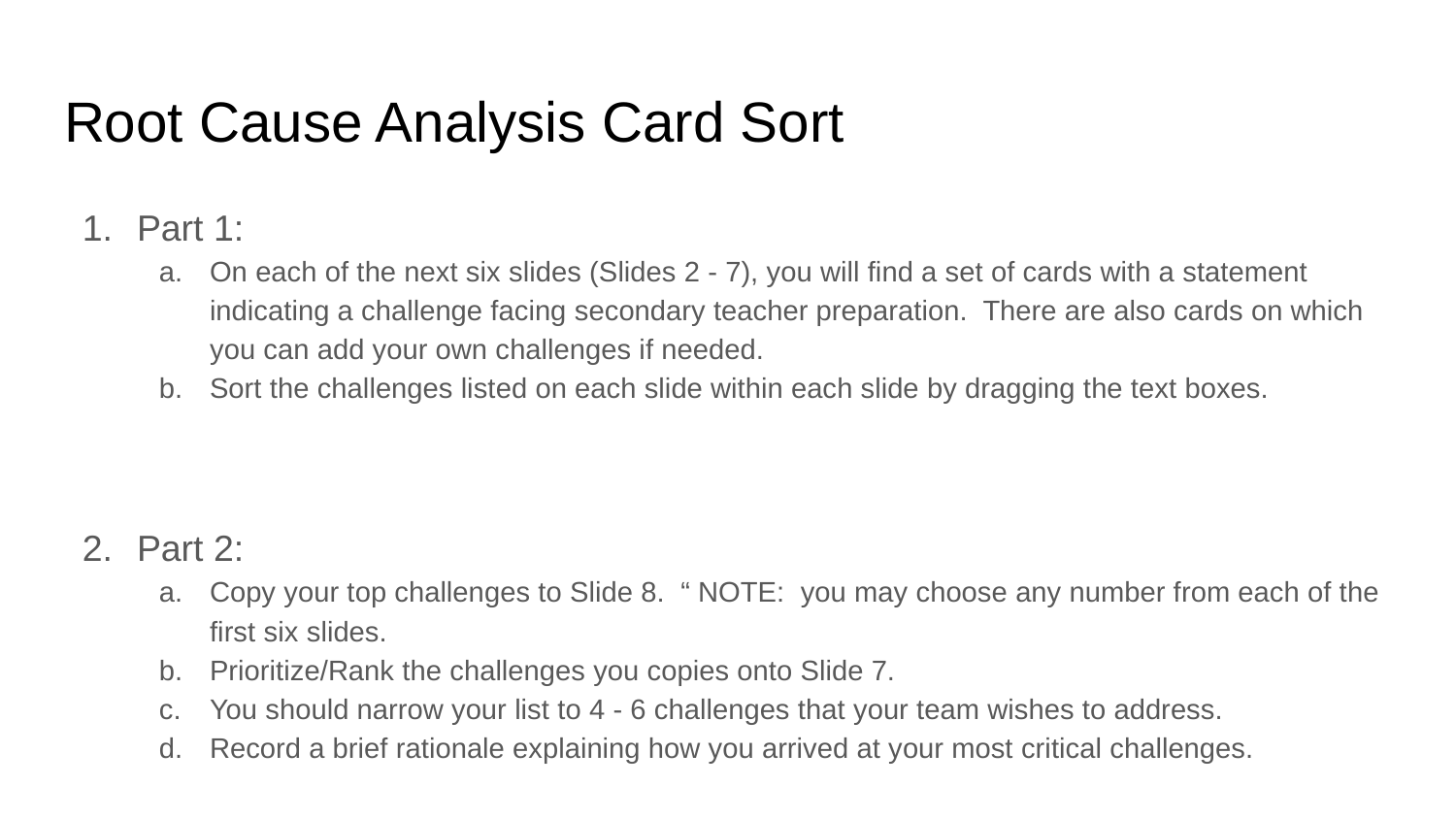

# Root Cause Analysis Card Sort
Part 1:
On each of the next six slides (Slides 2 - 7), you will find a set of cards with a statement indicating a challenge facing secondary teacher preparation.  There are also cards on which you can add your own challenges if needed.
Sort the challenges listed on each slide within each slide by dragging the text boxes.

Part 2:
Copy your top challenges to Slide 8.  “ NOTE:  you may choose any number from each of the first six slides.
Prioritize/Rank the challenges you copies onto Slide 7.
You should narrow your list to 4 - 6 challenges that your team wishes to address.
Record a brief rationale explaining how you arrived at your most critical challenges.